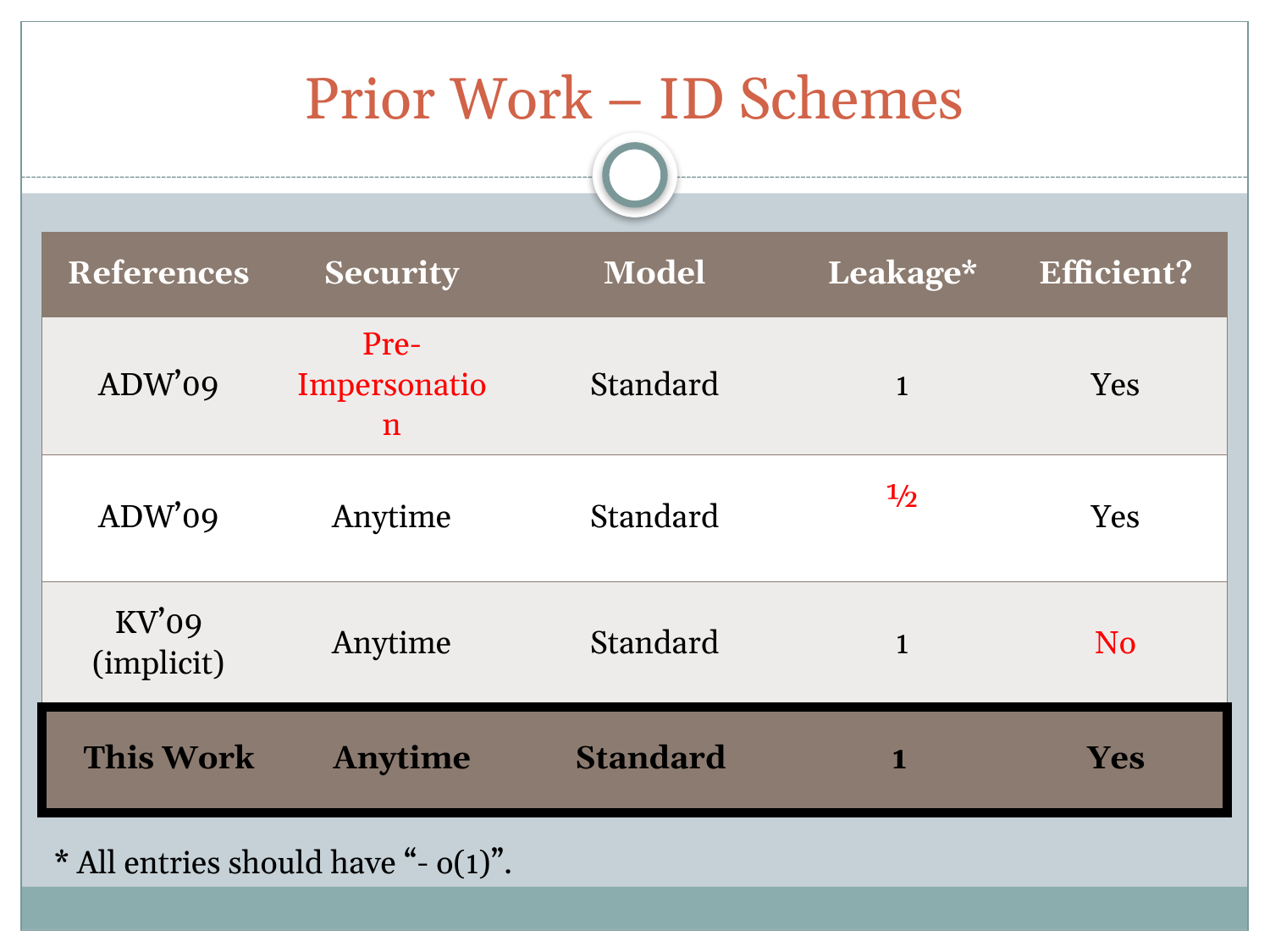

# Prior Work – ID Schemes
| References | Security | Model | Leakage\* | Efficient? |
| --- | --- | --- | --- | --- |
| ADW’09 | Pre-Impersonation | Standard | 1 | Yes |
| ADW’09 | Anytime | Standard | ½ | Yes |
| KV’09 (implicit) | Anytime | Standard | 1 | No |
| This Work | Anytime | Standard | 1 | Yes |
| --- | --- | --- | --- | --- |
* All entries should have “- o(1)”.